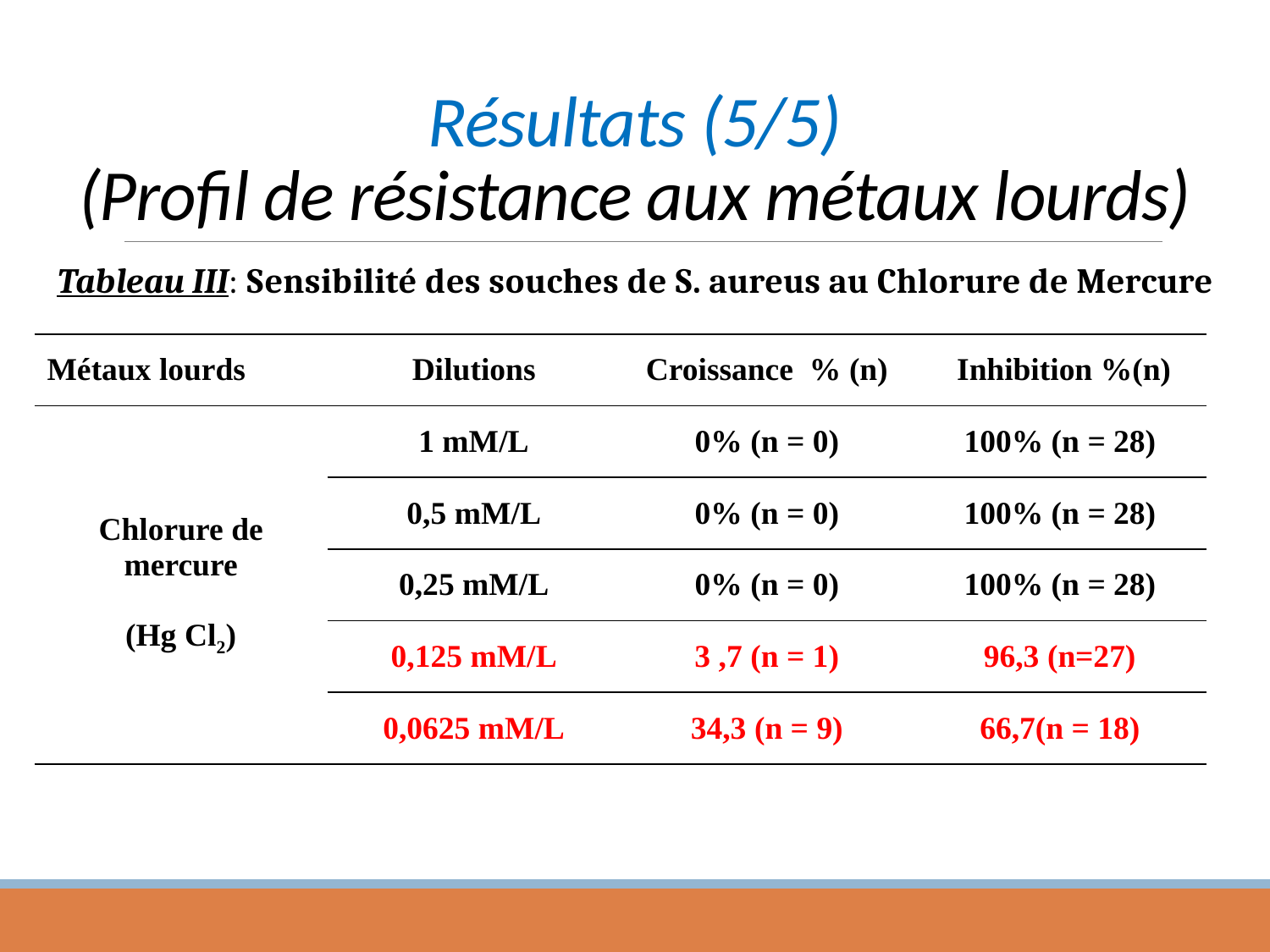

# Résultats (5/5) (Profil de résistance aux métaux lourds)
Tableau III: Sensibilité des souches de S. aureus au Chlorure de Mercure
| Métaux lourds | Dilutions | Croissance % (n) | Inhibition %(n) |
| --- | --- | --- | --- |
| Chlorure de mercure (Hg Cl2) | 1 mM/L | 0% (n = 0) | 100% (n = 28) |
|  | 0,5 mM/L | 0% (n = 0) | 100% (n = 28) |
|  | 0,25 mM/L | 0% (n = 0) | 100% (n = 28) |
|  | 0,125 mM/L | 3 ,7 (n = 1) | 96,3 (n=27) |
|  | 0,0625 mM/L | 34,3 (n = 9) | 66,7(n = 18) |